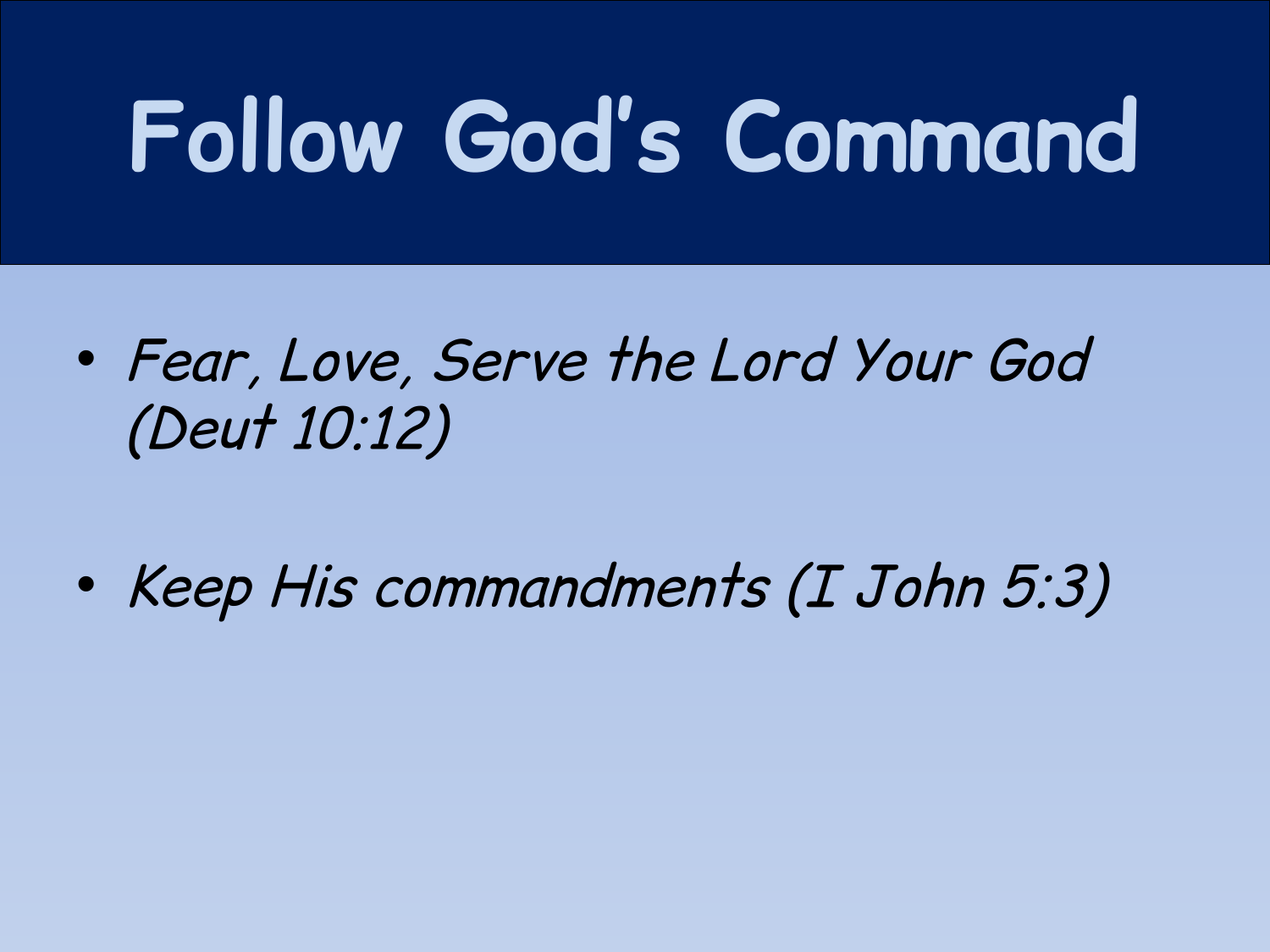

Follow God’s Command
Fear, Love, Serve the Lord Your God (Deut 10:12)

Keep His commandments (I John 5:3)